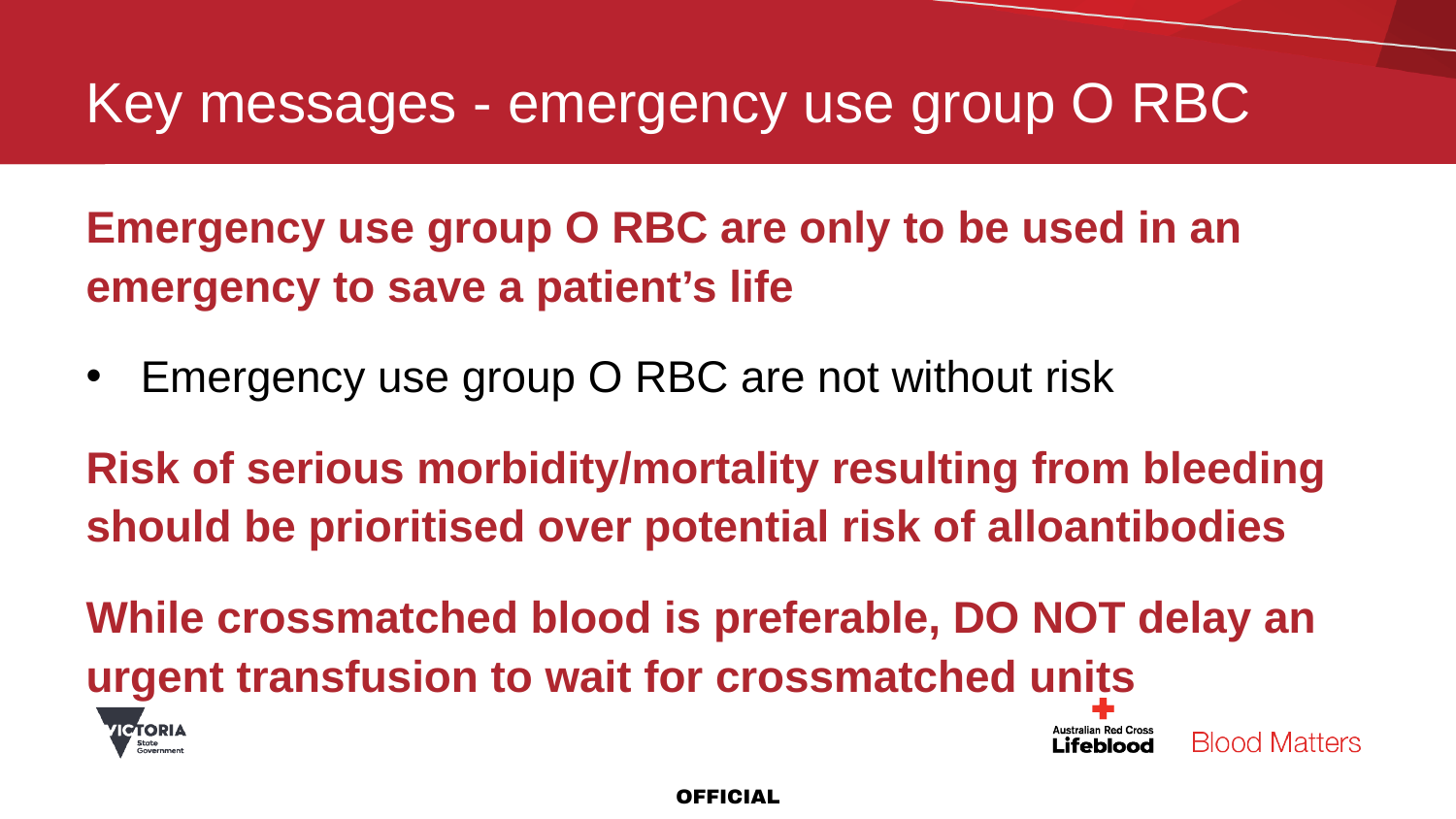

# Key messages - emergency use group O RBC
Emergency use group O RBC are only to be used in an emergency to save a patient’s life
Emergency use group O RBC are not without risk
Risk of serious morbidity/mortality resulting from bleeding should be prioritised over potential risk of alloantibodies
While crossmatched blood is preferable, DO NOT delay an urgent transfusion to wait for crossmatched units